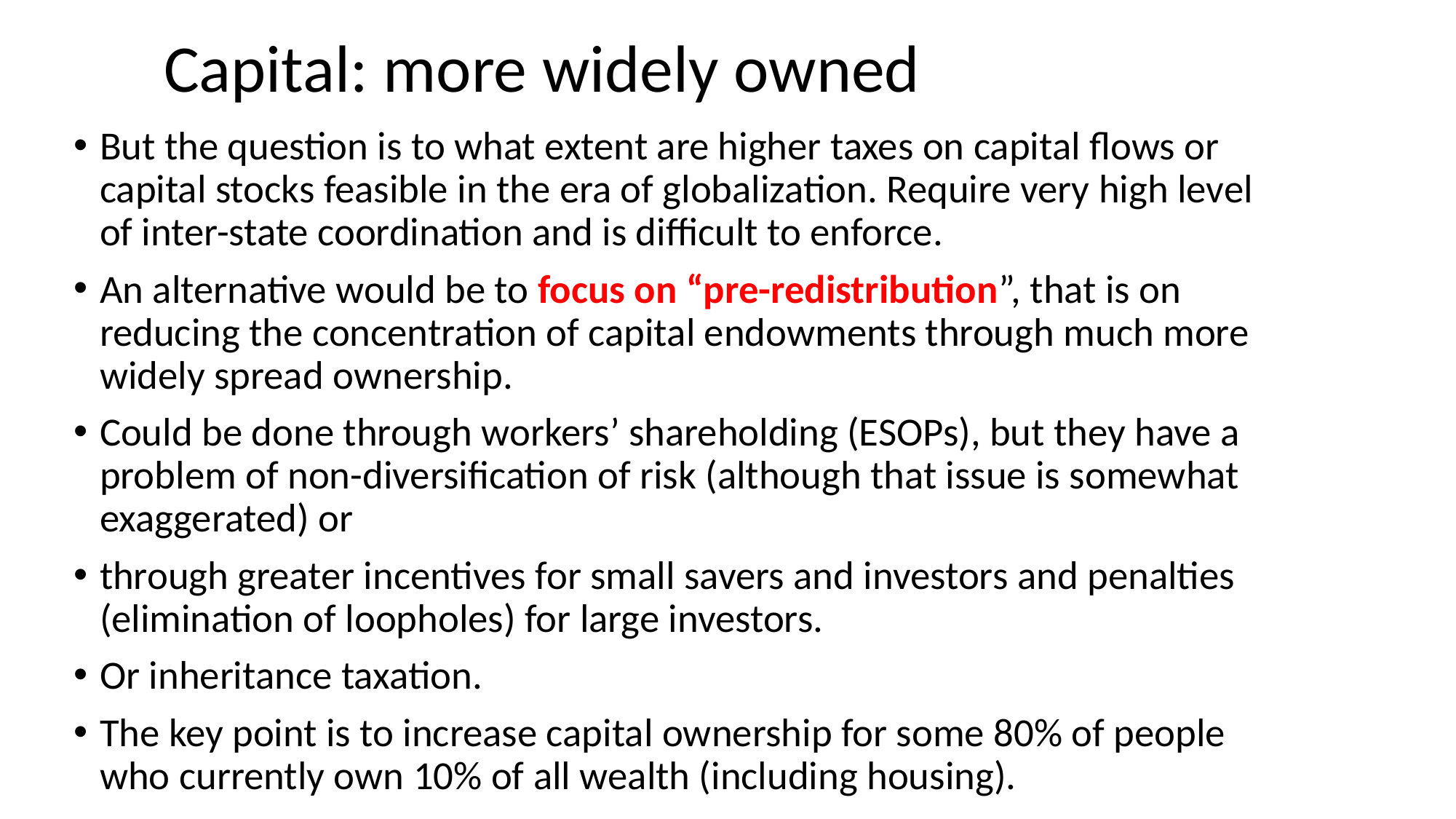

# Capital: more widely owned
But the question is to what extent are higher taxes on capital flows or capital stocks feasible in the era of globalization. Require very high level of inter-state coordination and is difficult to enforce.
An alternative would be to focus on “pre-redistribution”, that is on reducing the concentration of capital endowments through much more widely spread ownership.
Could be done through workers’ shareholding (ESOPs), but they have a problem of non-diversification of risk (although that issue is somewhat exaggerated) or
through greater incentives for small savers and investors and penalties (elimination of loopholes) for large investors.
Or inheritance taxation.
The key point is to increase capital ownership for some 80% of people who currently own 10% of all wealth (including housing).